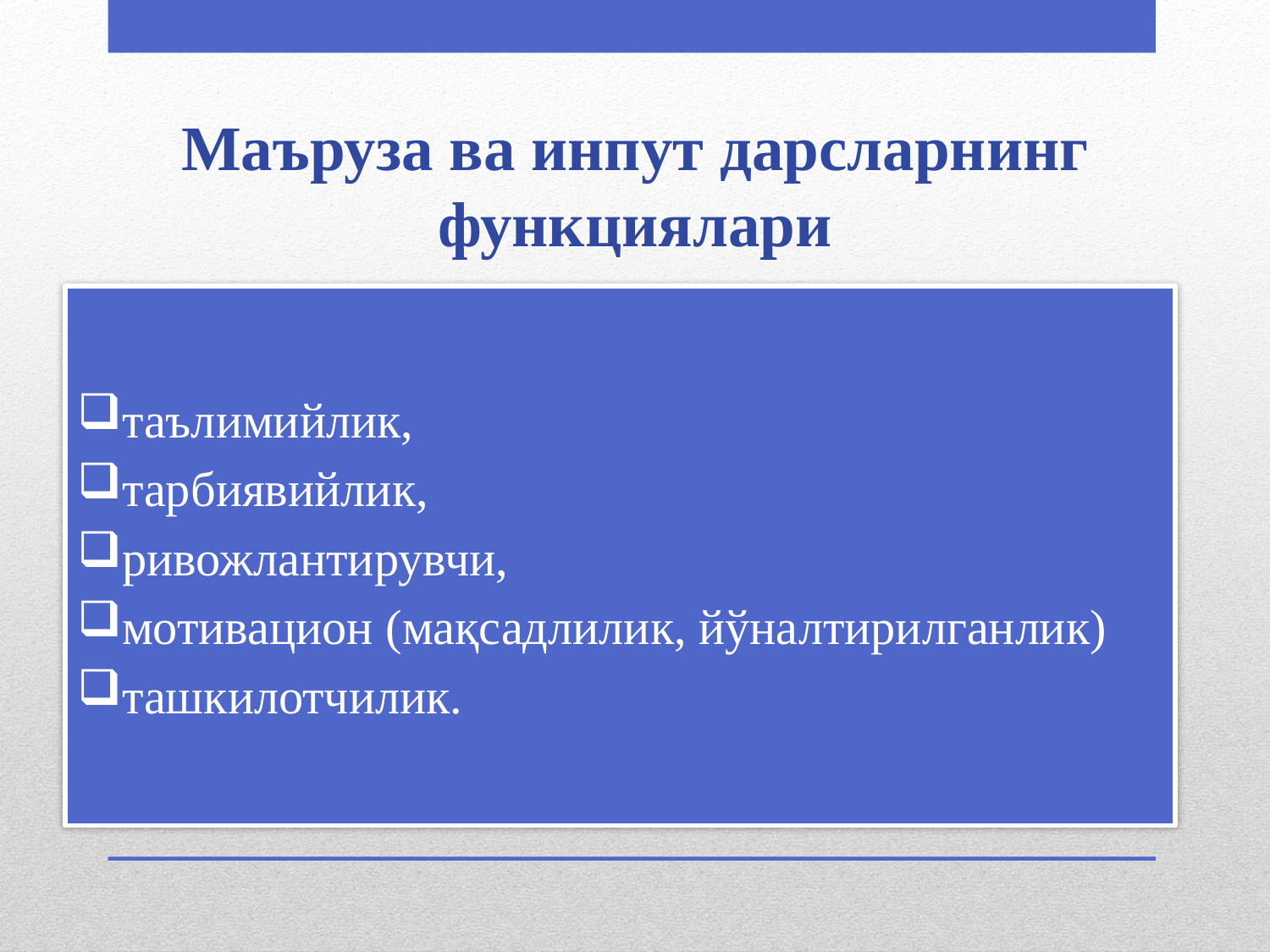

# Маъруза ва инпут дарсларнинг функциялари
таълимийлик,
тарбиявийлик,
ривожлантирувчи,
мотивацион (мақсадлилик, йўналтирилганлик)
ташкилотчилик.